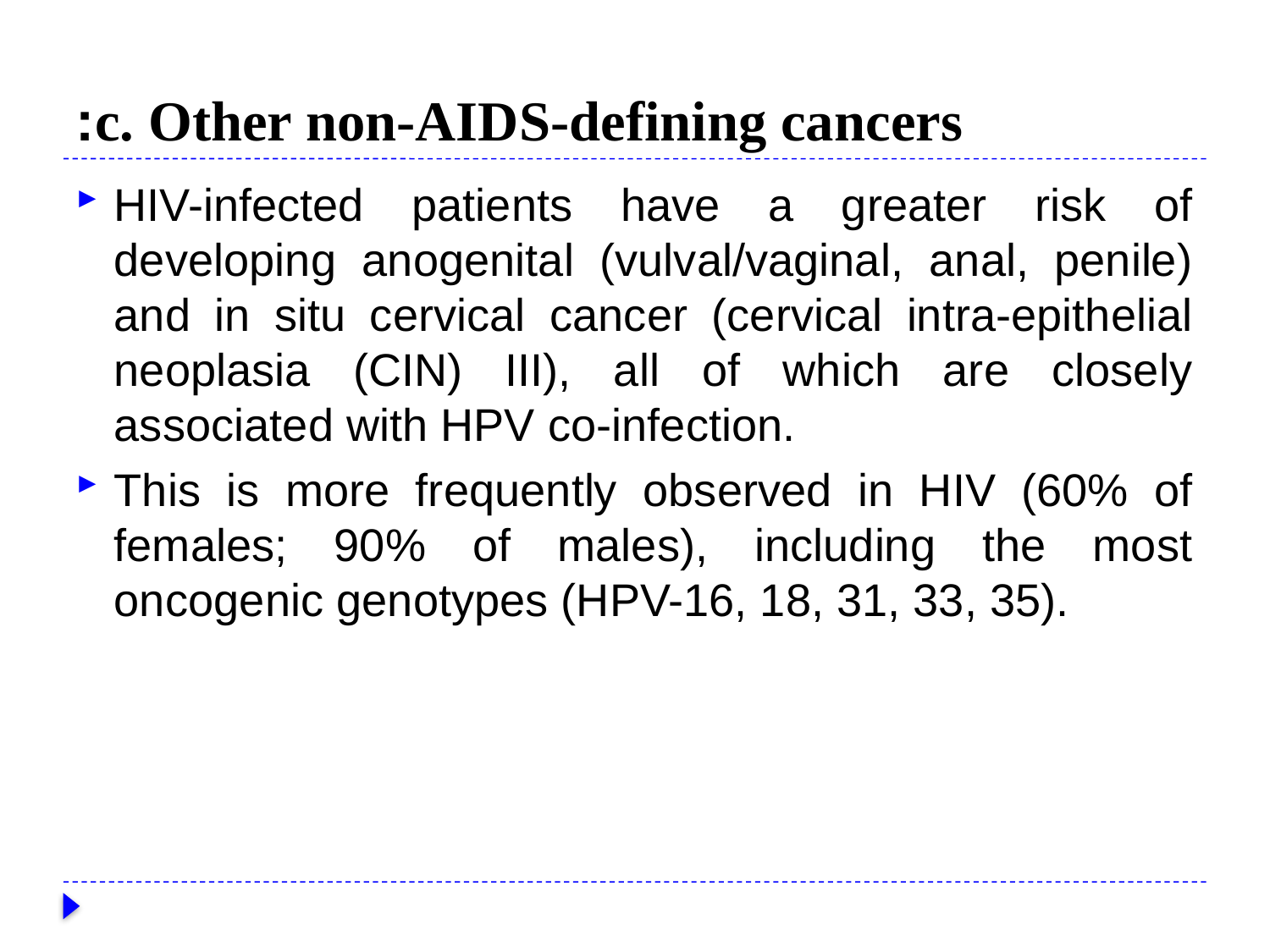

# c. Other non-AIDS-defining cancers:
HIV-infected patients have a greater risk of developing anogenital (vulval/vaginal, anal, penile) and in situ cervical cancer (cervical intra-epithelial neoplasia (CIN) III), all of which are closely associated with HPV co-infection.
This is more frequently observed in HIV (60% of females; 90% of males), including the most oncogenic genotypes (HPV-16, 18, 31, 33, 35).